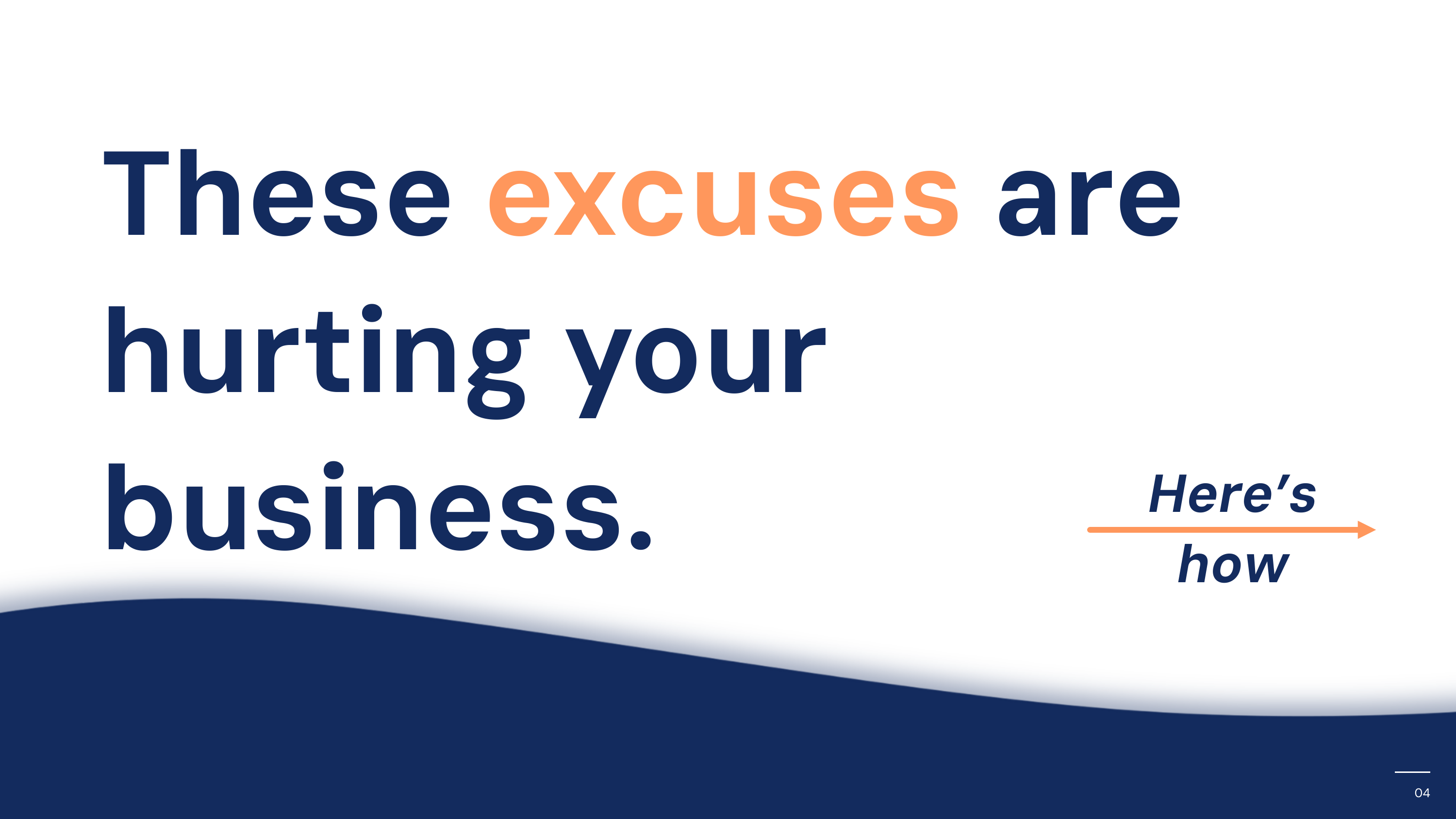

These excuses are hurting your business.
Here’s how

04